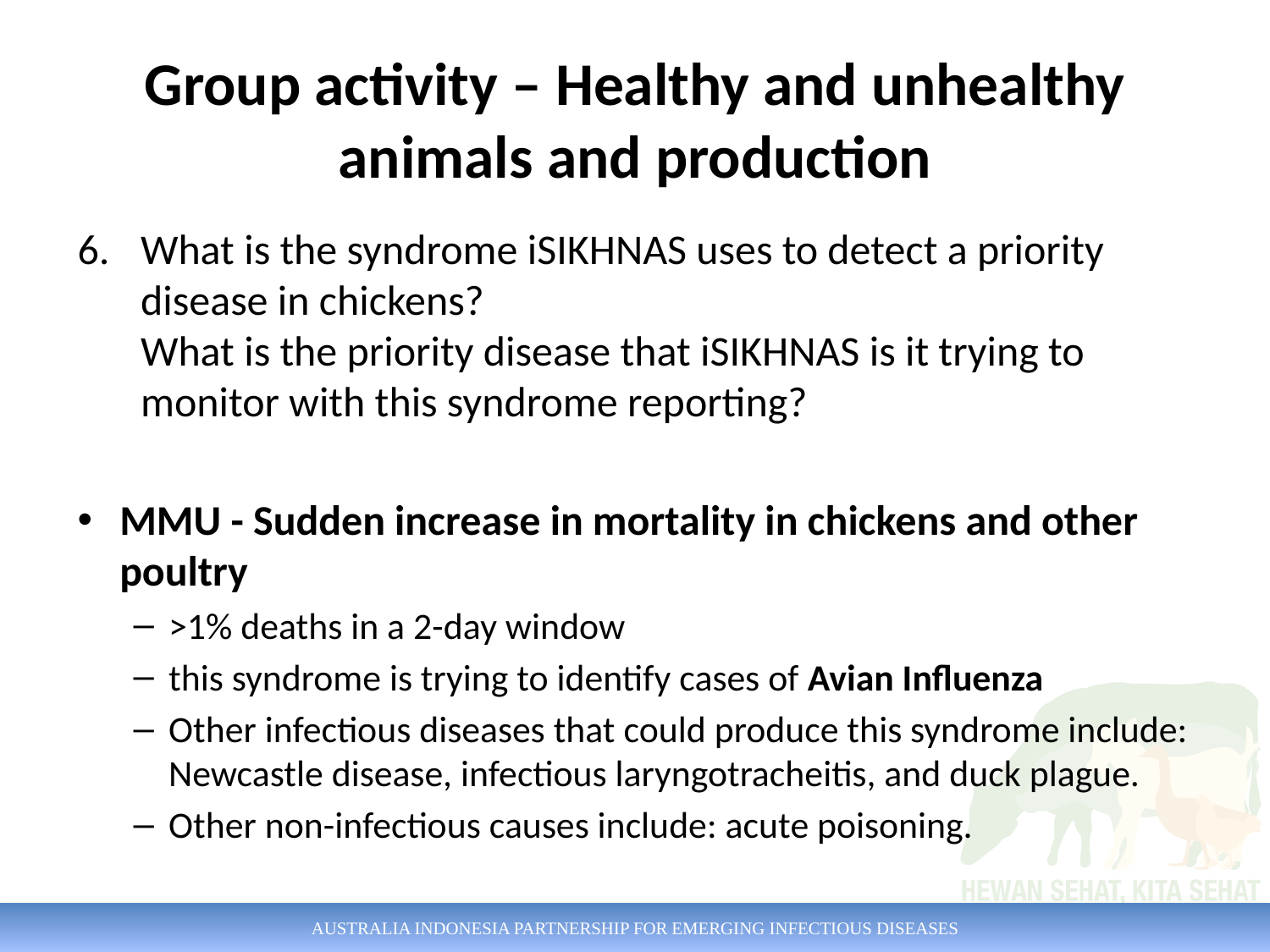

# Group activity – Healthy and unhealthy animals and production
What is the syndrome iSIKHNAS uses to detect a priority disease in chickens?
What is the priority disease that iSIKHNAS is it trying to monitor with this syndrome reporting?

MMU - Sudden increase in mortality in chickens and other poultry
>1% deaths in a 2-day window
this syndrome is trying to identify cases of Avian Influenza
Other infectious diseases that could produce this syndrome include: Newcastle disease, infectious laryngotracheitis, and duck plague.
Other non-infectious causes include: acute poisoning.